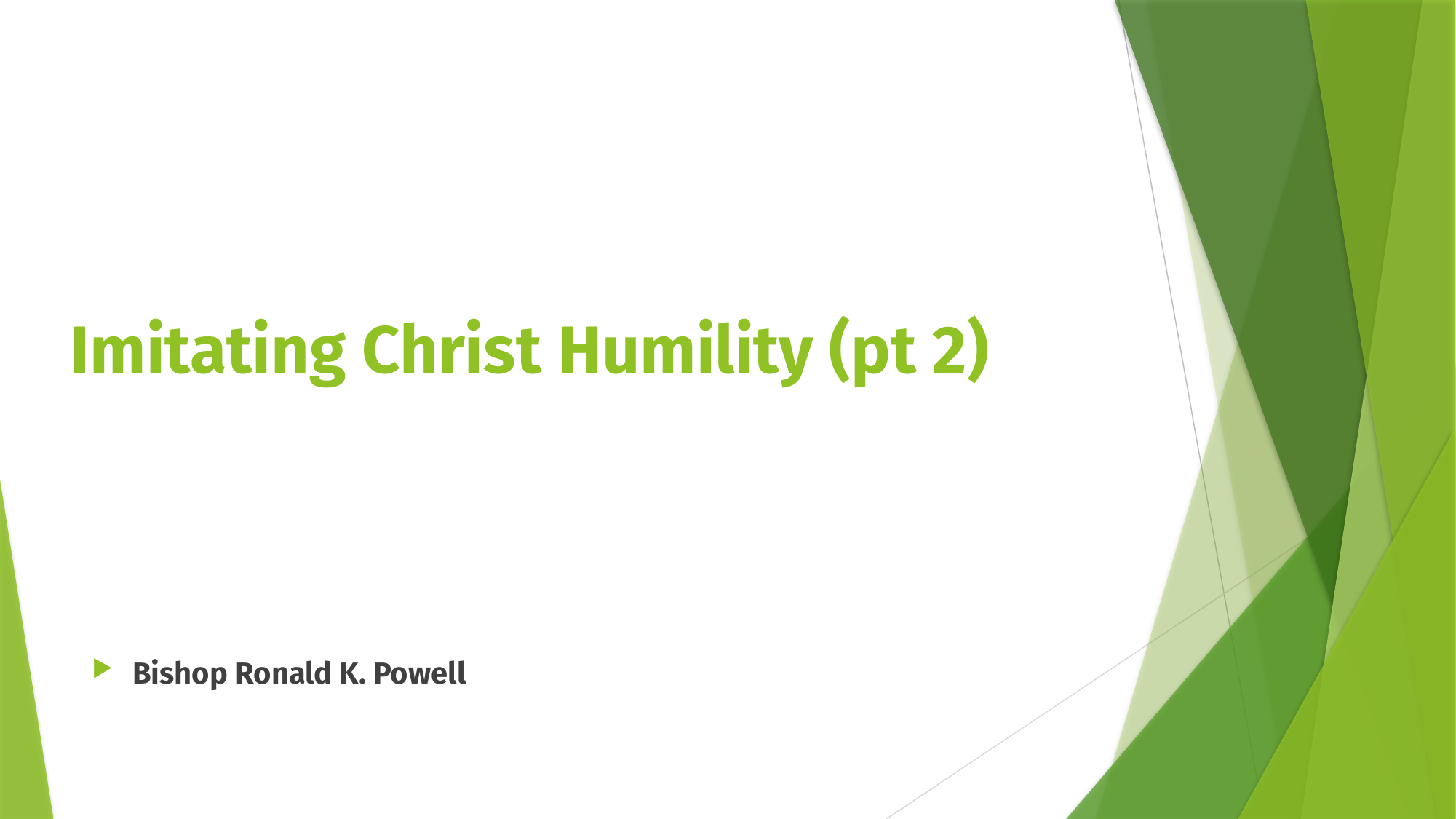

# Imitating Christ Humility (pt 2)
Bishop Ronald K. Powell